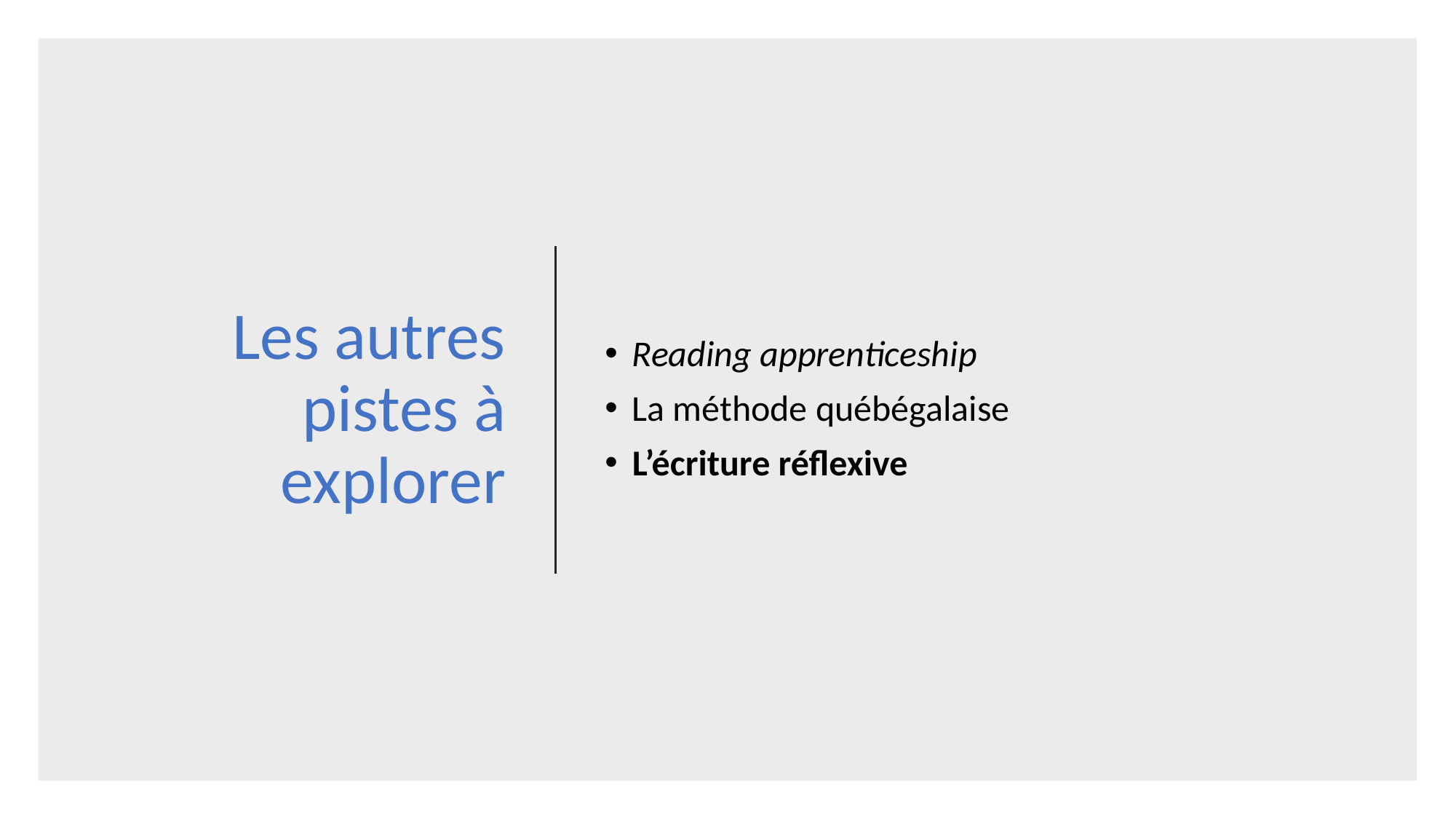

# Les autres pistes à explorer
Reading apprenticeship
La méthode québégalaise
L’écriture réflexive